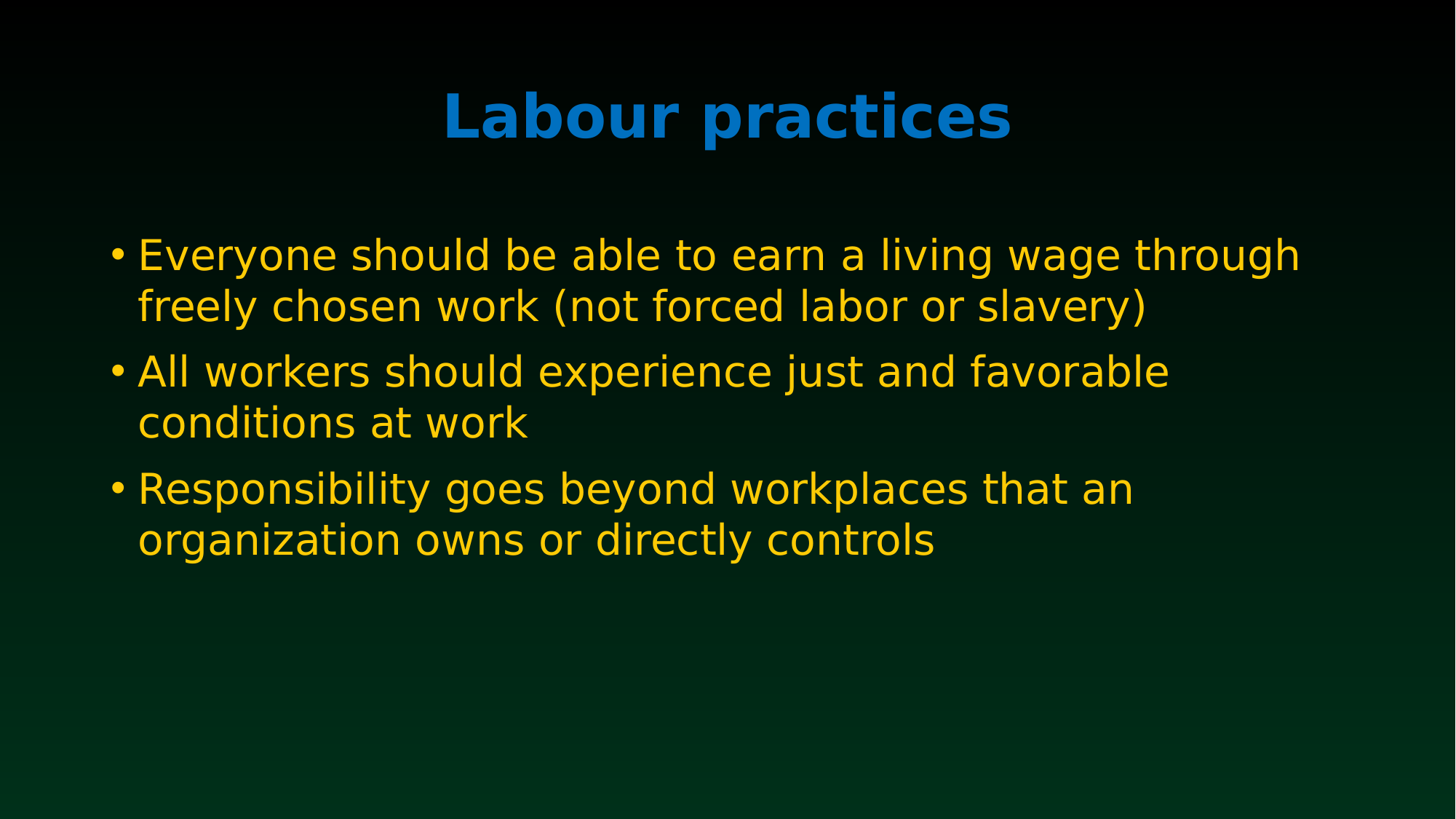

# Labour practices
Everyone should be able to earn a living wage through freely chosen work (not forced labor or slavery)
All workers should experience just and favorable conditions at work
Responsibility goes beyond workplaces that an organization owns or directly controls